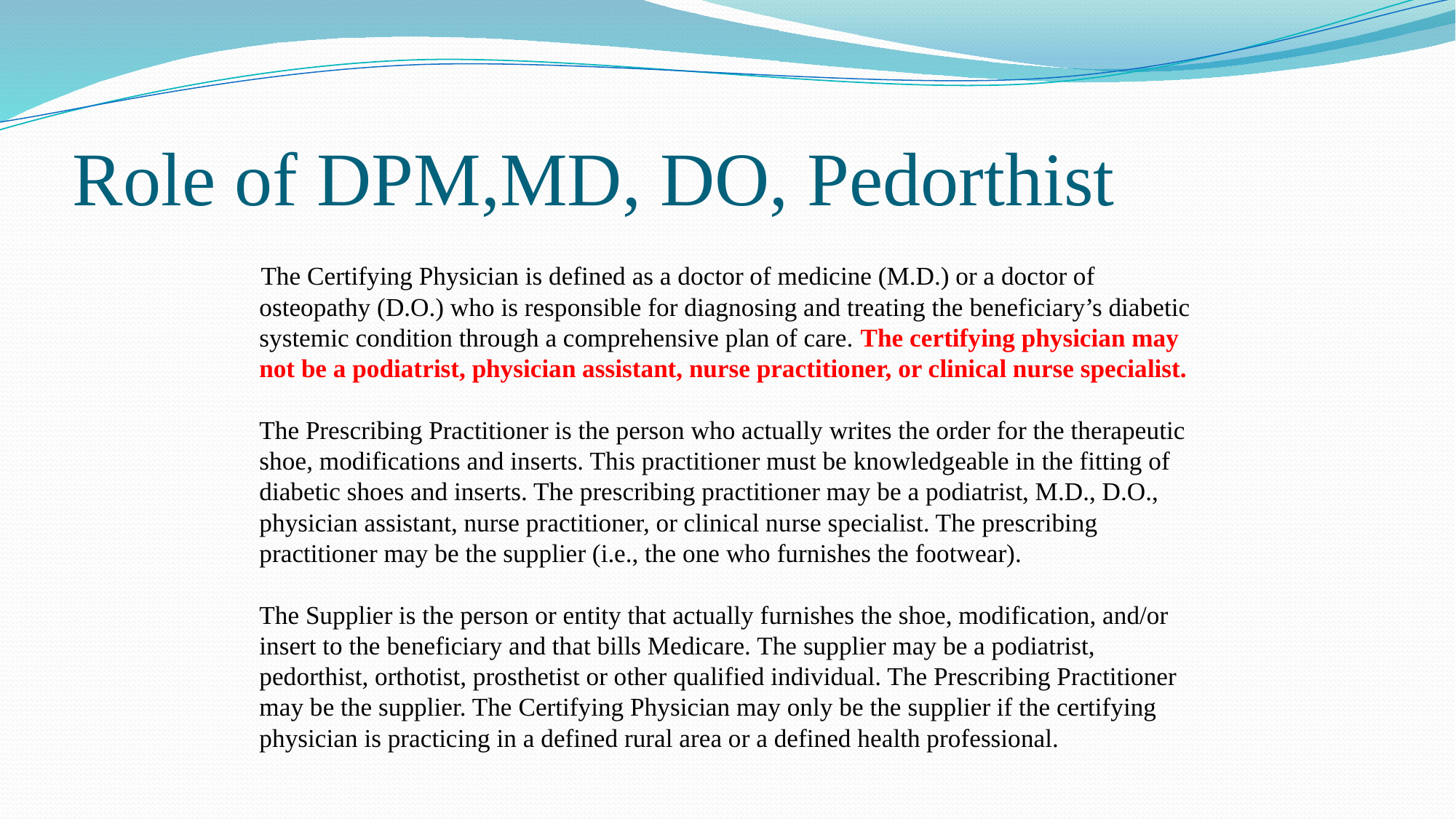

# Role of DPM,MD, DO, Pedorthist

     The Certifying Physician is defined as a doctor of medicine (M.D.) or a doctor of osteopathy (D.O.) who is responsible for diagnosing and treating the beneficiary’s diabetic systemic condition through a comprehensive plan of care. The certifying physician may not be a podiatrist, physician assistant, nurse practitioner, or clinical nurse specialist.
The Prescribing Practitioner is the person who actually writes the order for the therapeutic shoe, modifications and inserts. This practitioner must be knowledgeable in the fitting of diabetic shoes and inserts. The prescribing practitioner may be a podiatrist, M.D., D.O., physician assistant, nurse practitioner, or clinical nurse specialist. The prescribing practitioner may be the supplier (i.e., the one who furnishes the footwear).
The Supplier is the person or entity that actually furnishes the shoe, modification, and/or insert to the beneficiary and that bills Medicare. The supplier may be a podiatrist, pedorthist, orthotist, prosthetist or other qualified individual. The Prescribing Practitioner may be the supplier. The Certifying Physician may only be the supplier if the certifying physician is practicing in a defined rural area or a defined health professional.